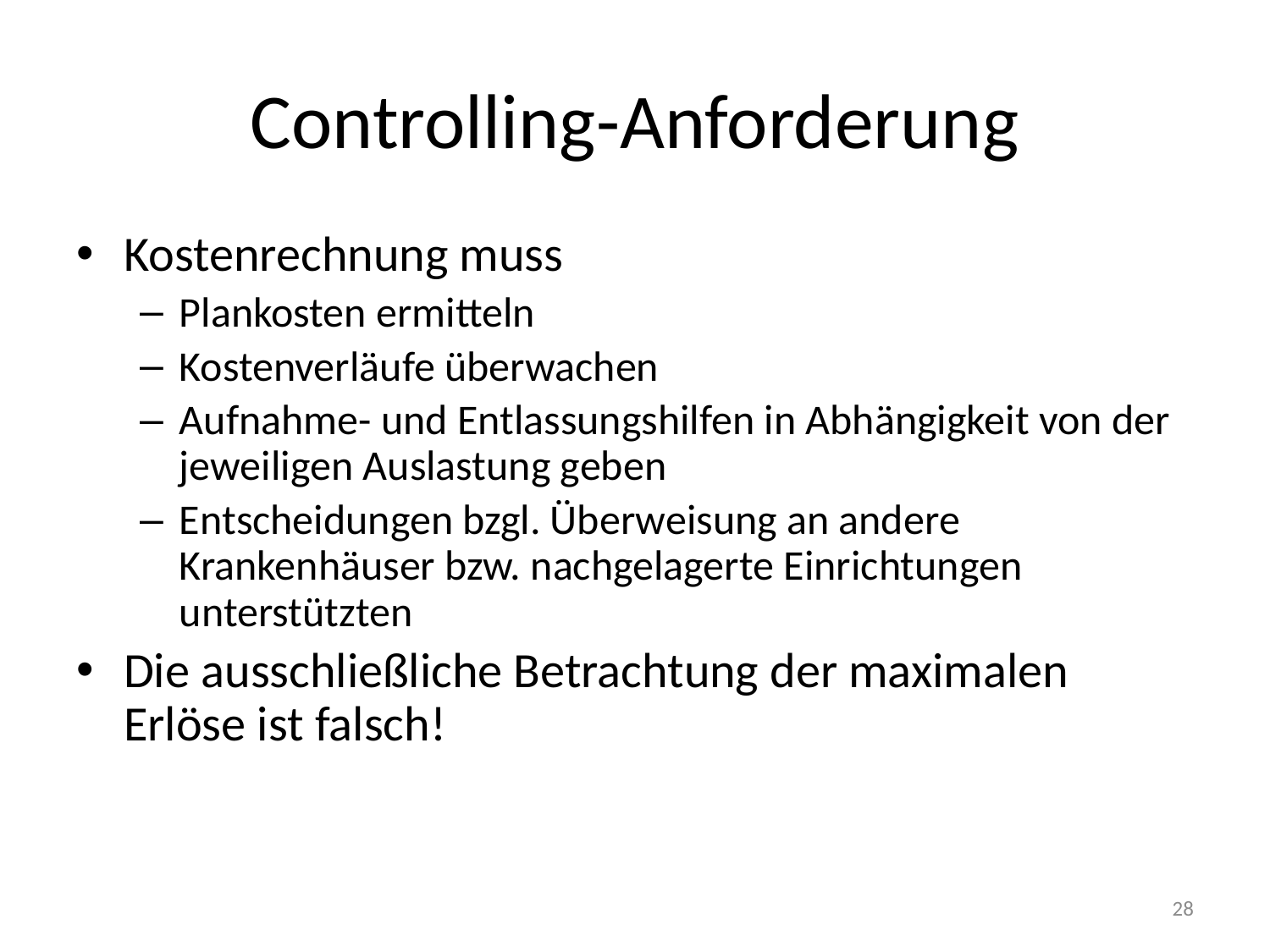

# Controlling-Anforderung
Kostenrechnung muss
Plankosten ermitteln
Kostenverläufe überwachen
Aufnahme- und Entlassungshilfen in Abhängigkeit von der jeweiligen Auslastung geben
Entscheidungen bzgl. Überweisung an andere Krankenhäuser bzw. nachgelagerte Einrichtungen unterstützten
Die ausschließliche Betrachtung der maximalen Erlöse ist falsch!
28